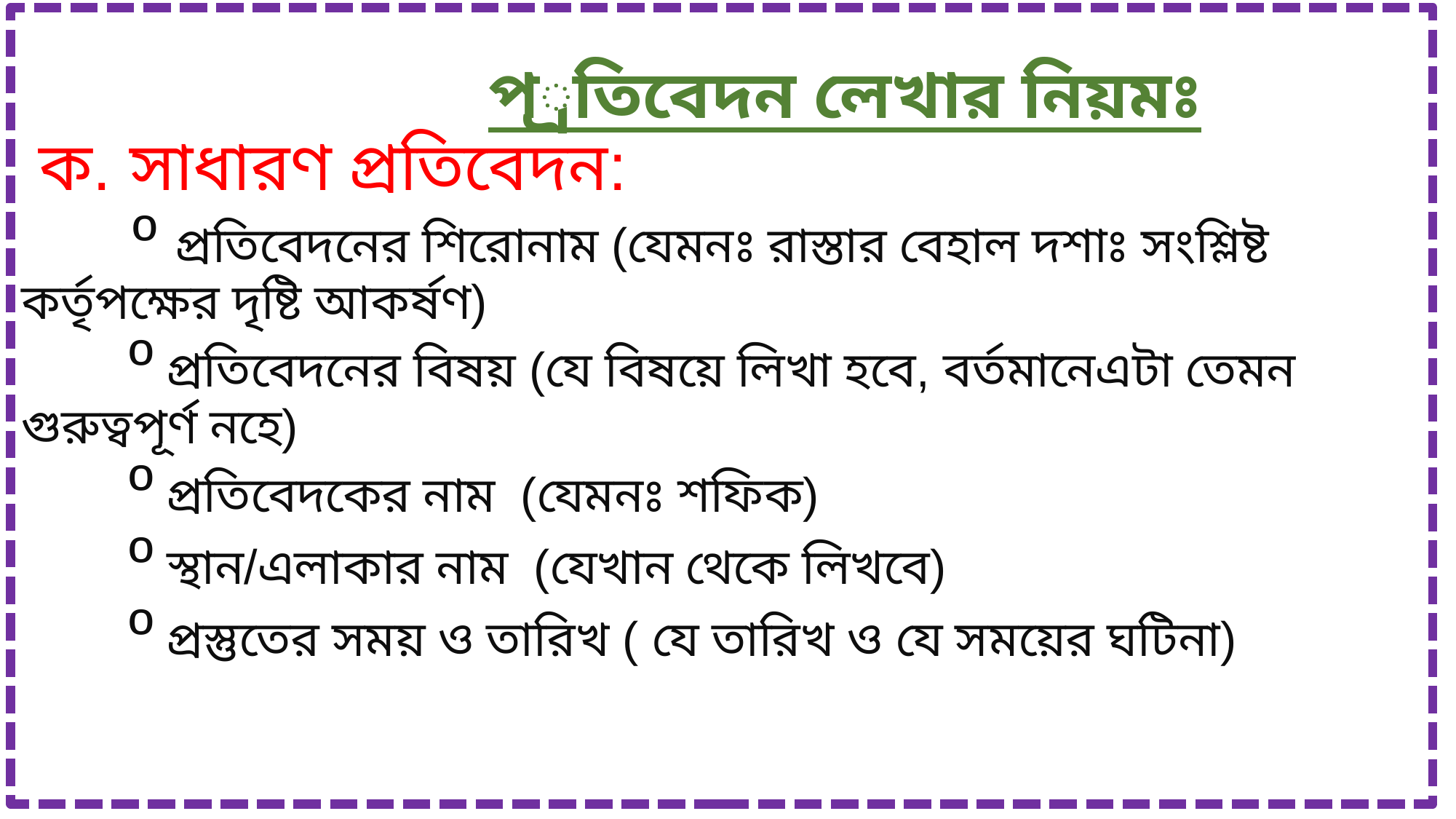

# প্রতিবেদন লেখার নিয়মঃ ক. সাধারণ প্রতিবেদন: º প্রতিবেদনের শিরোনাম (যেমনঃ রাস্তার বেহাল দশাঃ সংশ্লিষ্ট কর্তৃপক্ষের দৃষ্টি আকর্ষণ) º প্রতিবেদনের বিষয় (যে বিষয়ে লিখা হবে, বর্তমানেএটা তেমন গুরুত্বপূর্ণ নহে) º প্রতিবেদকের নাম  (যেমনঃ শফিক) º স্থান/এলাকার নাম  (যেখান থেকে লিখবে) º প্রস্তুতের সময় ও তারিখ ( যে তারিখ ও যে সময়ের ঘটিনা)